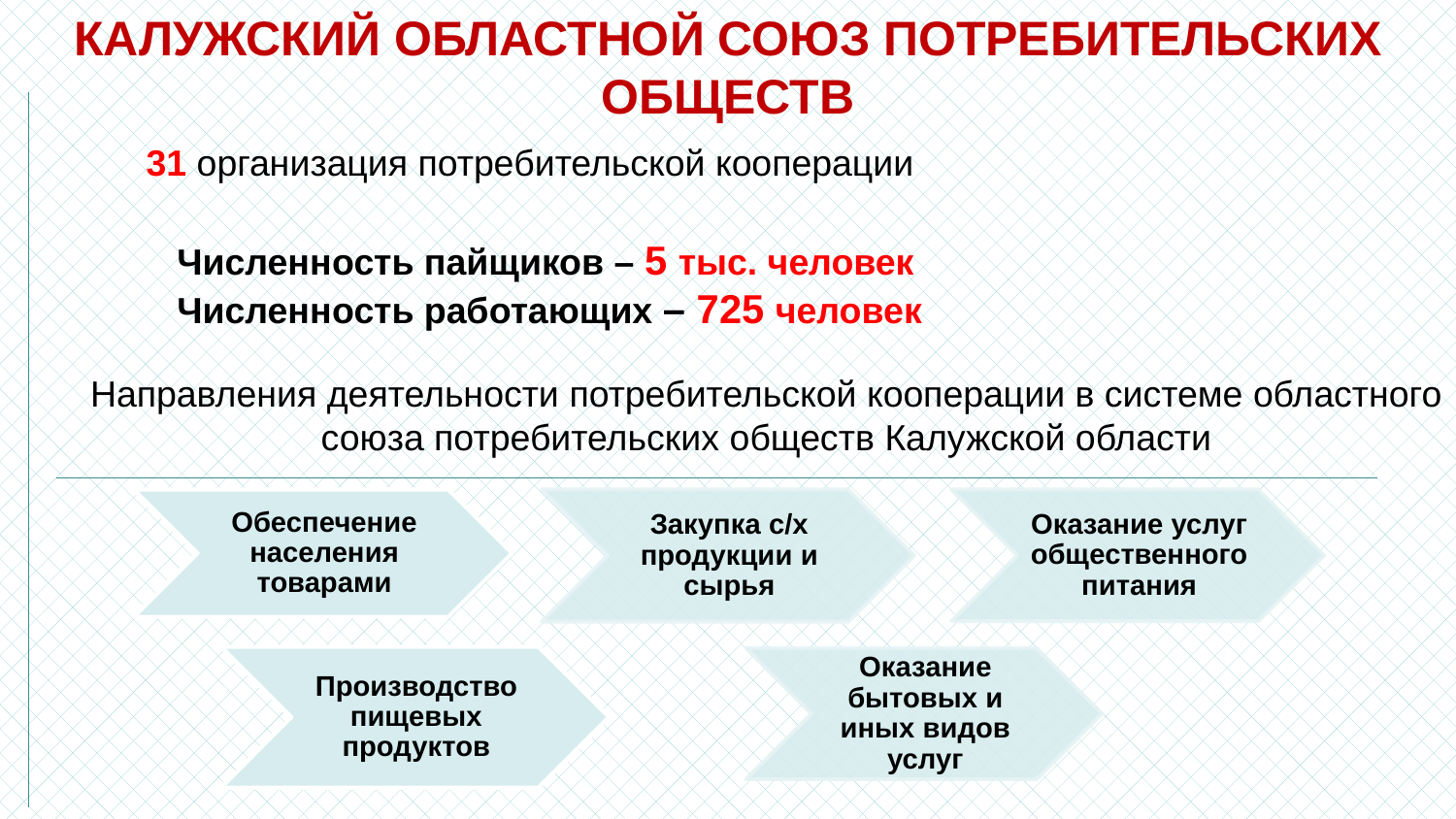

Калужский областной союз потребительских обществ
31 организация потребительской кооперации
Численность пайщиков – 5 тыс. человек
Численность работающих – 725 человек

Направления деятельности потребительской кооперации в системе областного союза потребительских обществ Калужской области
Обеспечение населения товарами
Закупка с/х продукции и сырья
Оказание услуг общественного питания
Производство пищевых продуктов
Оказание бытовых и иных видов услуг